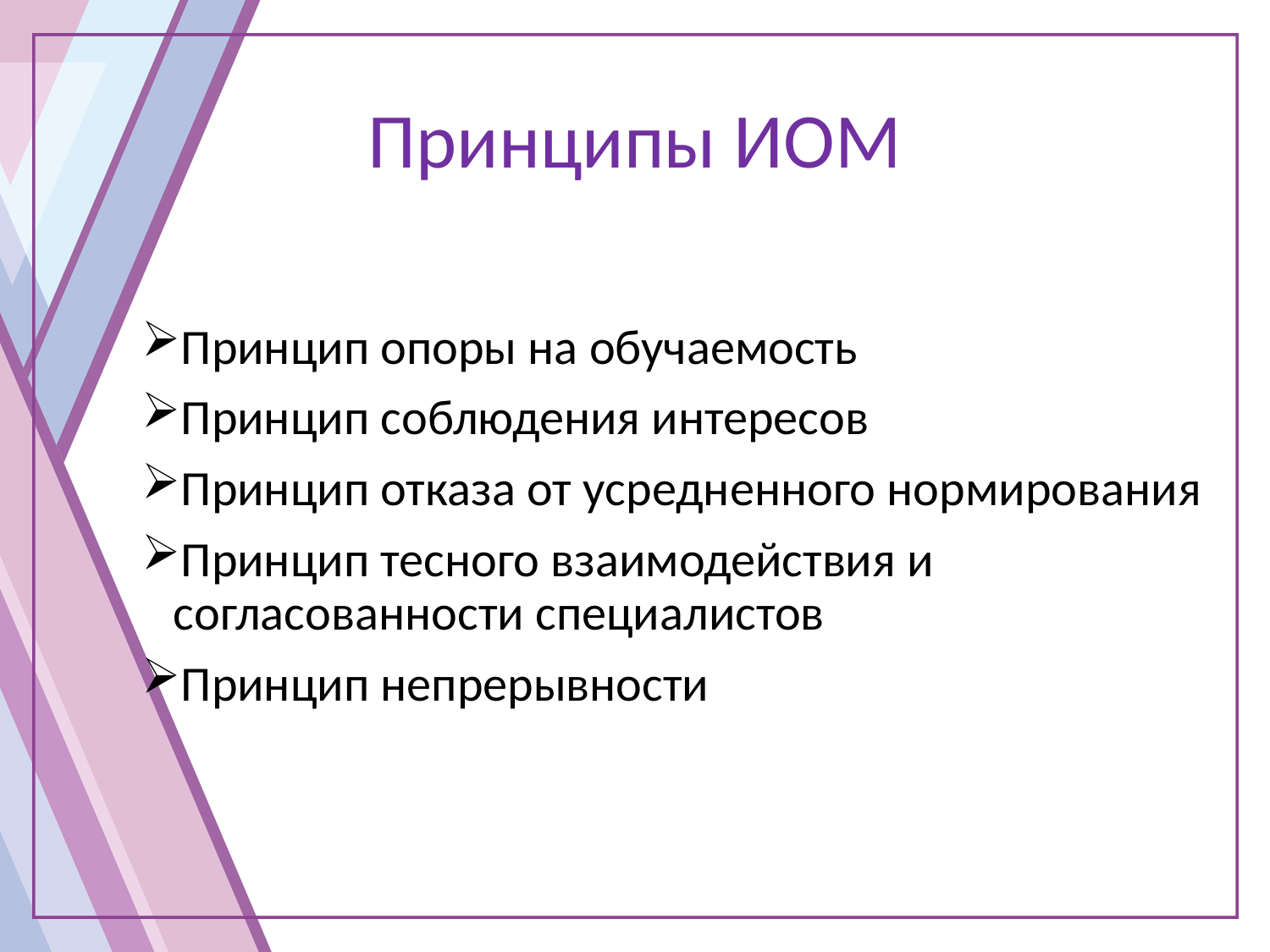

# Принципы ИОМ
Принцип опоры на обучаемость
Принцип соблюдения интересов
Принцип отказа от усредненного нормирования
Принцип тесного взаимодействия и согласованности специалистов
Принцип непрерывности